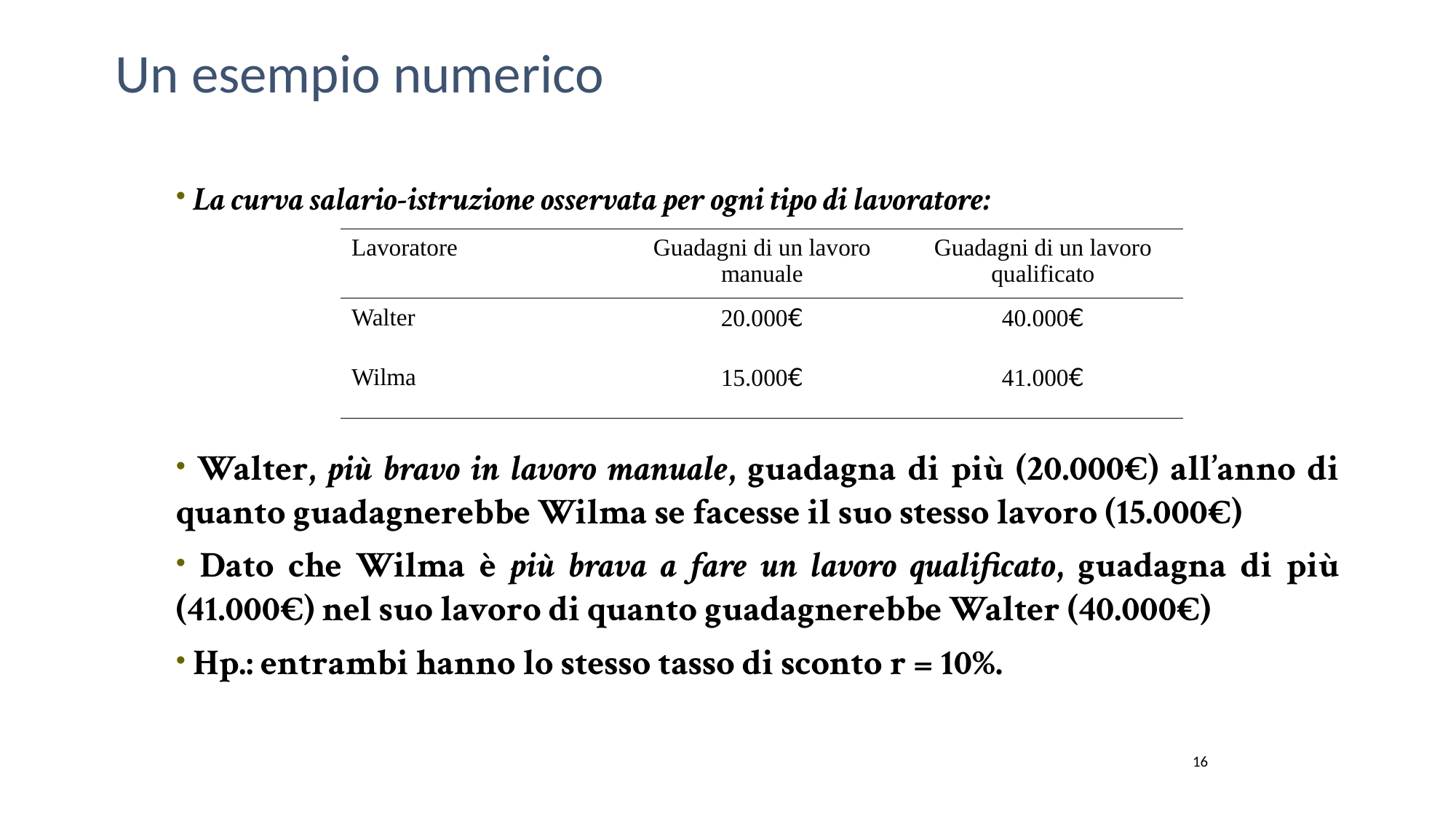

Un esempio numerico
 La curva salario-istruzione osservata per ogni tipo di lavoratore:

 Walter, più bravo in lavoro manuale, guadagna di più (20.000€) all’anno di quanto guadagnerebbe Wilma se facesse il suo stesso lavoro (15.000€)
 Dato che Wilma è più brava a fare un lavoro qualificato, guadagna di più (41.000€) nel suo lavoro di quanto guadagnerebbe Walter (40.000€)
 Hp.: entrambi hanno lo stesso tasso di sconto r = 10%.

| Lavoratore | Guadagni di un lavoro manuale | Guadagni di un lavoro qualificato |
| --- | --- | --- |
| Walter | 20.000€ | 40.000€ |
| Wilma | 15.000€ | 41.000€ |
16